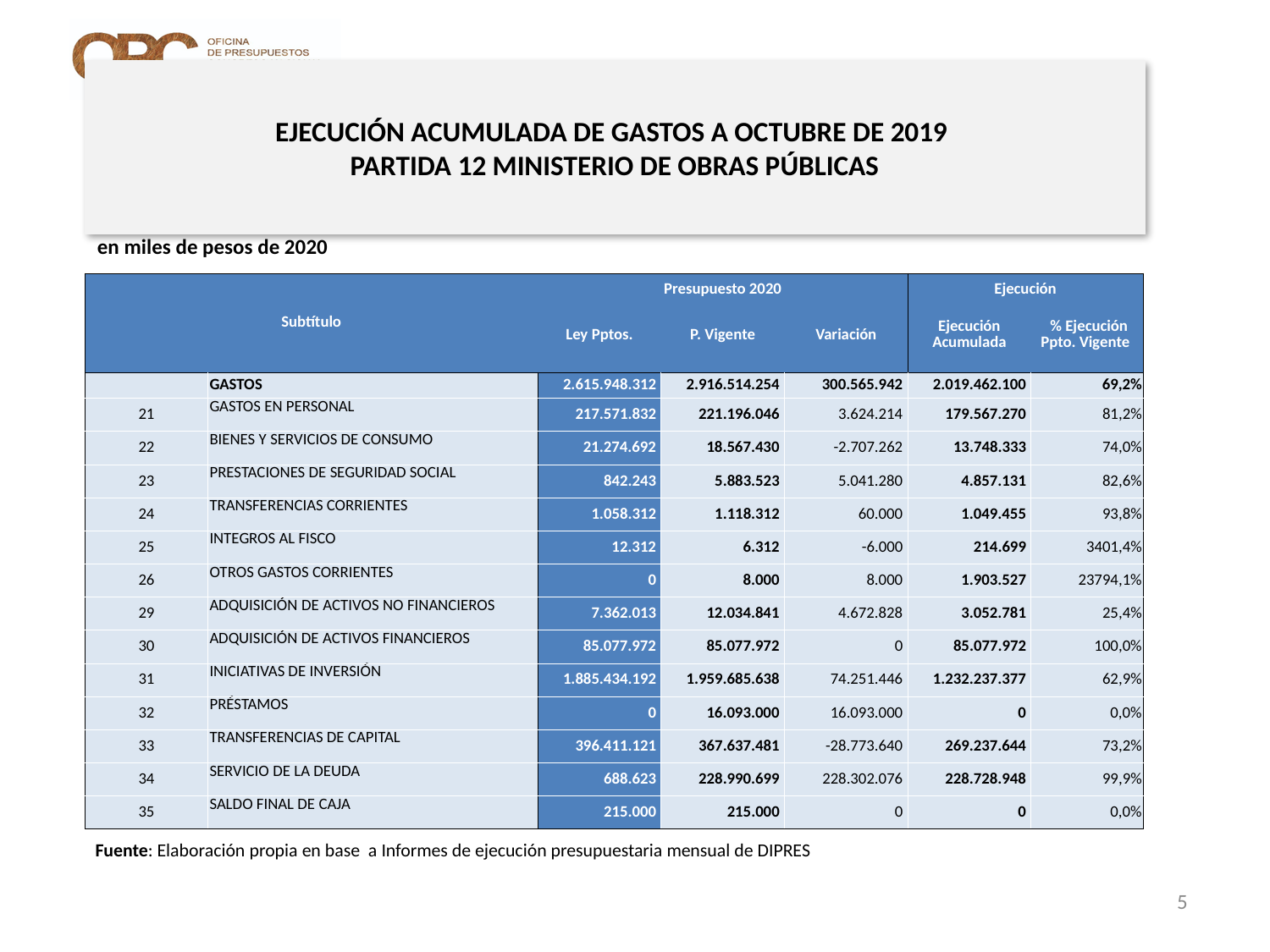

# EJECUCIÓN ACUMULADA DE GASTOS A OCTUBRE DE 2019 PARTIDA 12 MINISTERIO DE OBRAS PÚBLICAS
en miles de pesos de 2020
| Subtítulo |  | Presupuesto 2020 |  |  | Ejecución |  |
| --- | --- | --- | --- | --- | --- | --- |
|  |  | Ley Pptos. | P. Vigente | Variación | Ejecución Acumulada | % Ejecución Ppto. Vigente |
|  | GASTOS | 2.615.948.312 | 2.916.514.254 | 300.565.942 | 2.019.462.100 | 69,2% |
| 21 | GASTOS EN PERSONAL | 217.571.832 | 221.196.046 | 3.624.214 | 179.567.270 | 81,2% |
| 22 | BIENES Y SERVICIOS DE CONSUMO | 21.274.692 | 18.567.430 | -2.707.262 | 13.748.333 | 74,0% |
| 23 | PRESTACIONES DE SEGURIDAD SOCIAL | 842.243 | 5.883.523 | 5.041.280 | 4.857.131 | 82,6% |
| 24 | TRANSFERENCIAS CORRIENTES | 1.058.312 | 1.118.312 | 60.000 | 1.049.455 | 93,8% |
| 25 | INTEGROS AL FISCO | 12.312 | 6.312 | -6.000 | 214.699 | 3401,4% |
| 26 | OTROS GASTOS CORRIENTES | 0 | 8.000 | 8.000 | 1.903.527 | 23794,1% |
| 29 | ADQUISICIÓN DE ACTIVOS NO FINANCIEROS | 7.362.013 | 12.034.841 | 4.672.828 | 3.052.781 | 25,4% |
| 30 | ADQUISICIÓN DE ACTIVOS FINANCIEROS | 85.077.972 | 85.077.972 | 0 | 85.077.972 | 100,0% |
| 31 | INICIATIVAS DE INVERSIÓN | 1.885.434.192 | 1.959.685.638 | 74.251.446 | 1.232.237.377 | 62,9% |
| 32 | PRÉSTAMOS | 0 | 16.093.000 | 16.093.000 | 0 | 0,0% |
| 33 | TRANSFERENCIAS DE CAPITAL | 396.411.121 | 367.637.481 | -28.773.640 | 269.237.644 | 73,2% |
| 34 | SERVICIO DE LA DEUDA | 688.623 | 228.990.699 | 228.302.076 | 228.728.948 | 99,9% |
| 35 | SALDO FINAL DE CAJA | 215.000 | 215.000 | 0 | 0 | 0,0% |
Nota: Para el cálculo del presupuesto vigente, así como para determinar la ejecución acumulada, no se incluyó: el subtítulo 25.99 “Otros Íntegros al Fisco” por cuanto corresponden a movimientos contables derivados de una instrucción administrativa aplicada por Dipres a partir del mes de abril.
Fuente: Elaboración propia en base  a Informes de ejecución presupuestaria mensual de DIPRES
5